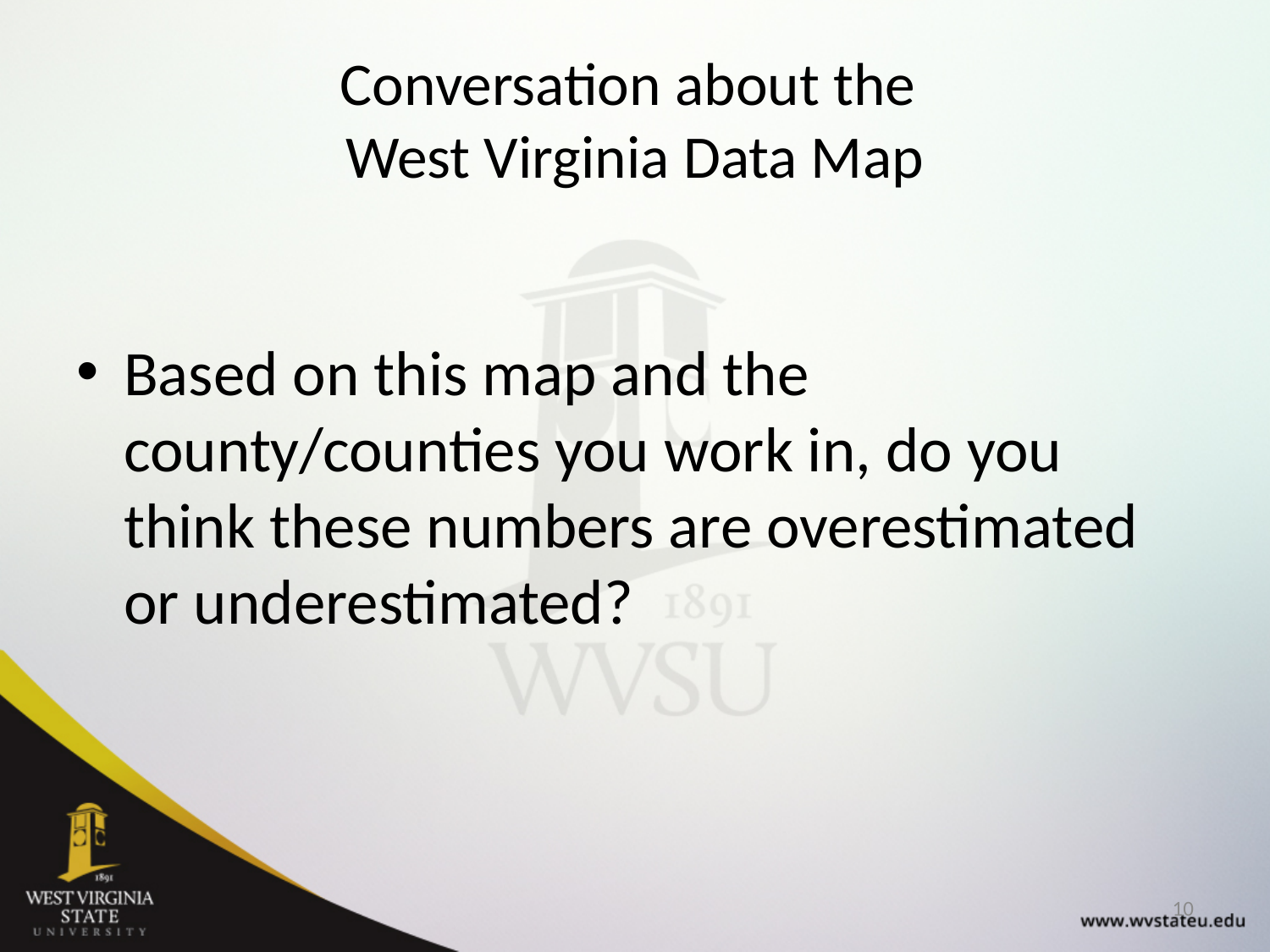

# Conversation about the West Virginia Data Map

Based on this map and the county/counties you work in, do you think these numbers are overestimated or underestimated?

10